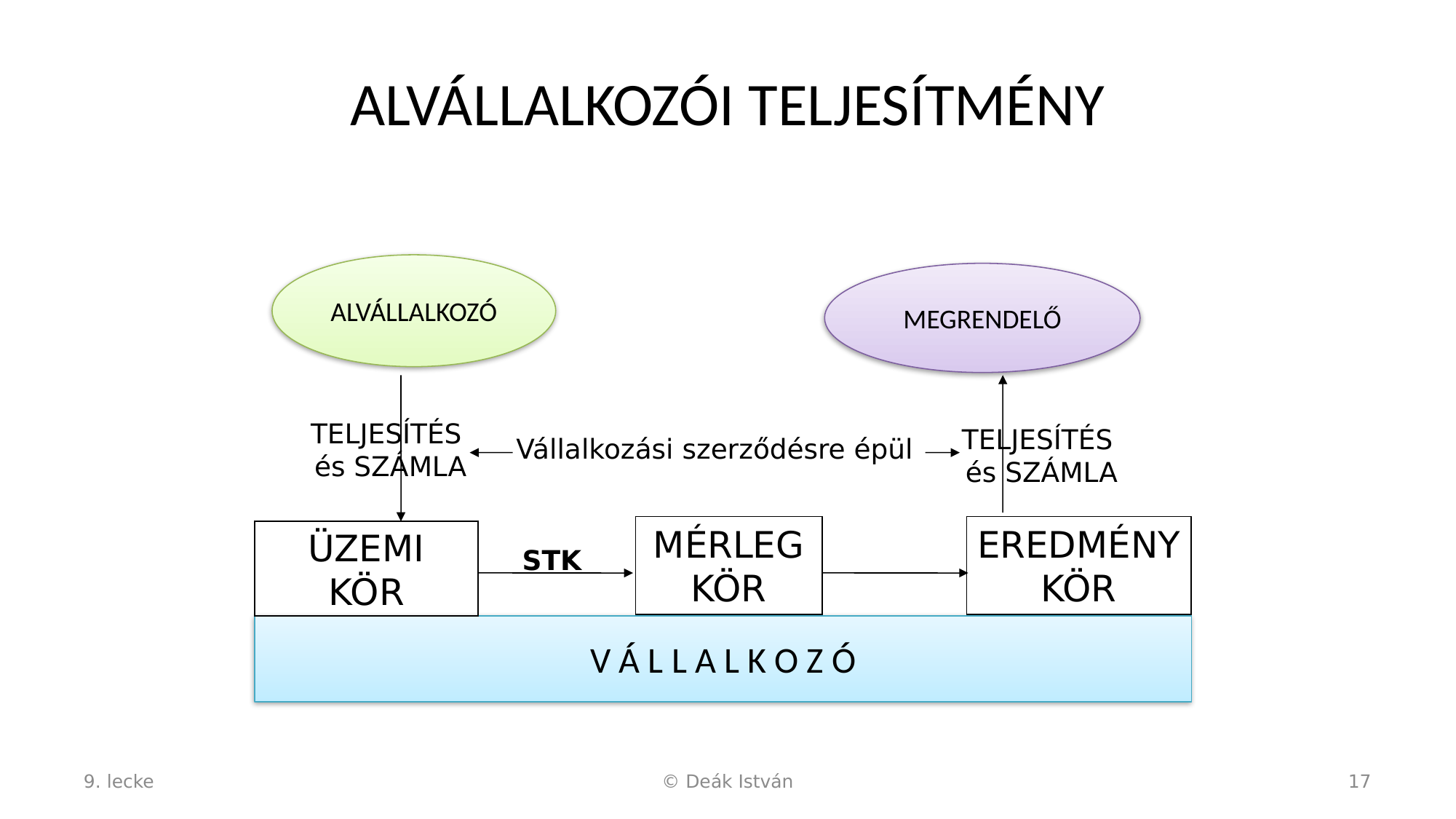

# ALVÁLLALKOZÓI TELJESÍTMÉNY
ALVÁLLALKOZÓ
MEGRENDELŐ

TELJESÍTÉS
 és SZÁMLA
TELJESÍTÉS
 és SZÁMLA
Vállalkozási szerződésre épül

MÉRLEG
KÖR
EREDMÉNY
KÖR
ÜZEMI
KÖR
STK

V Á L L A L K O Z Ó
9. lecke
© Deák István
17